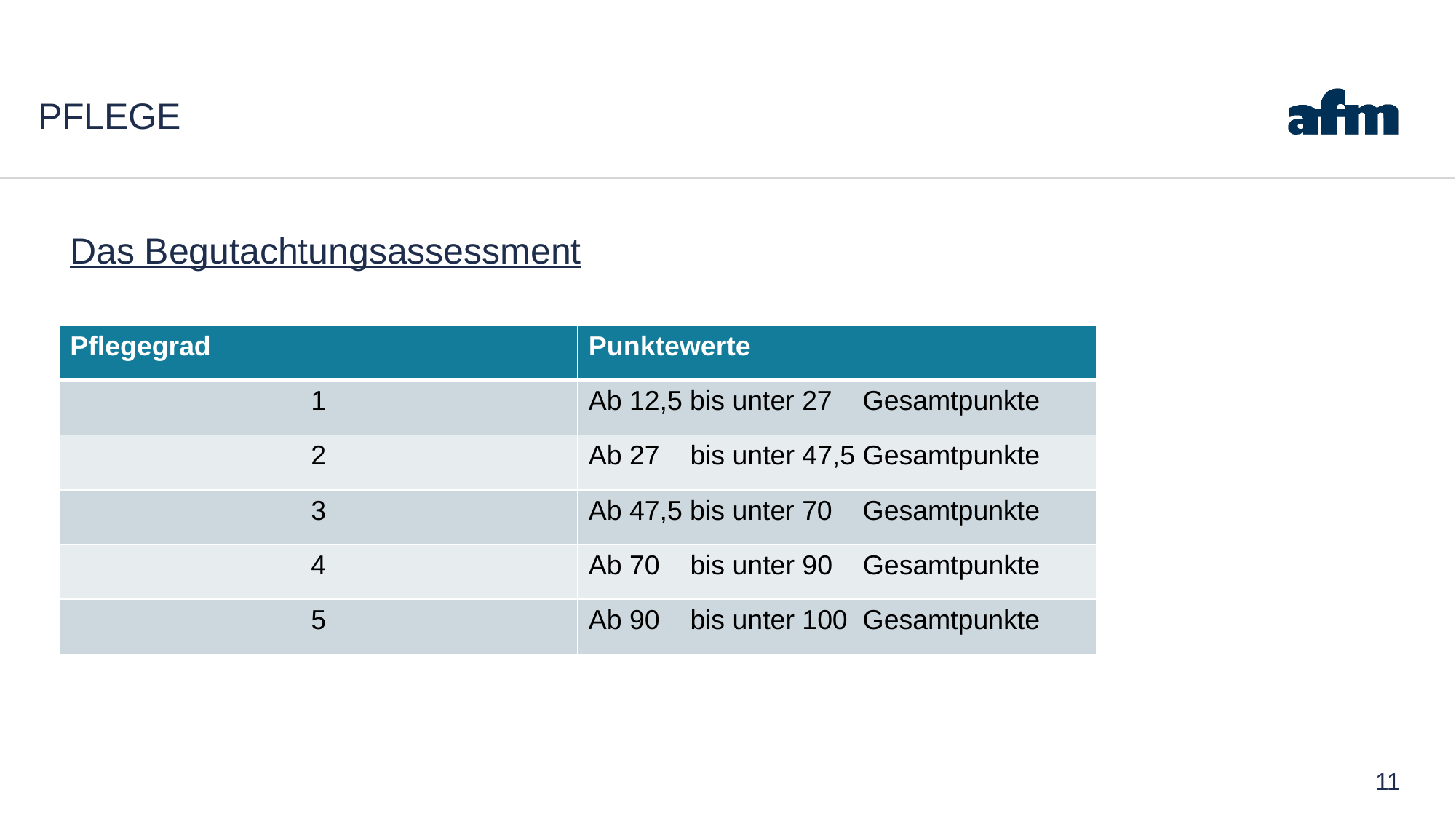

# Pflege
Das Begutachtungsassessment
| Pflegegrad | Punktewerte |
| --- | --- |
| 1 | Ab 12,5 bis unter 27 Gesamtpunkte |
| 2 | Ab 27 bis unter 47,5 Gesamtpunkte |
| 3 | Ab 47,5 bis unter 70 Gesamtpunkte |
| 4 | Ab 70 bis unter 90 Gesamtpunkte |
| 5 | Ab 90 bis unter 100 Gesamtpunkte |
11